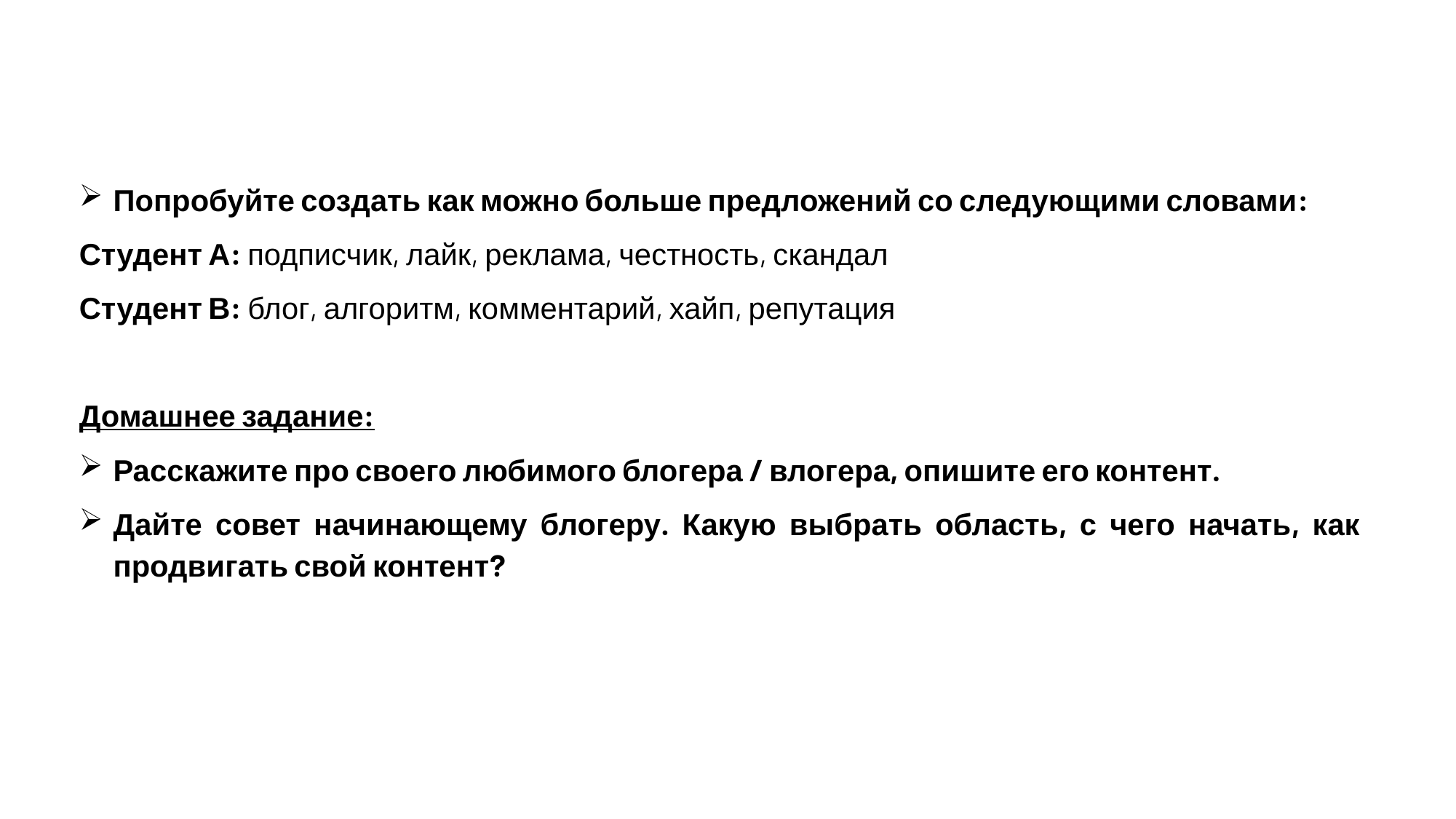

Попробуйте создать как можно больше предложений со следующими словами:
Студент А: подписчик, лайк, реклама, честность, скандал
Студент В: блог, алгоритм, комментарий, хайп, репутация

Домашнее задание:
Расскажите про своего любимого блогера / влогера, опишите его контент.
Дайте совет начинающему блогеру. Какую выбрать область, с чего начать, как продвигать свой контент?